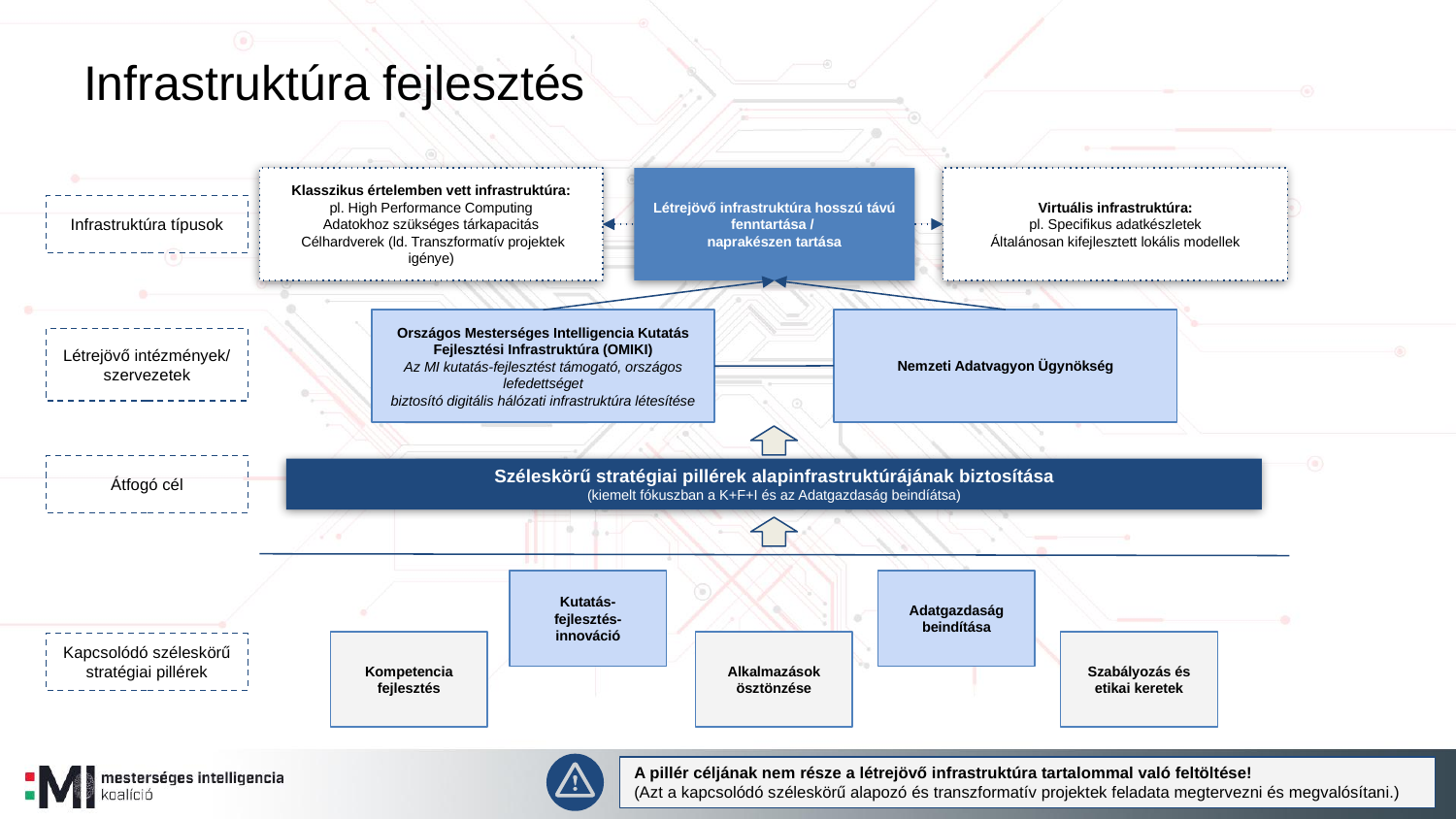

Infrastruktúra fejlesztés
Klasszikus értelemben vett infrastruktúra:
pl. High Performance Computing
Adatokhoz szükséges tárkapacitás
 Célhardverek (ld. Transzformatív projektek igénye)
Létrejövő infrastruktúra hosszú távú fenntartása /
naprakészen tartása
Virtuális infrastruktúra:
pl. Specifikus adatkészletek
Általánosan kifejlesztett lokális modellek
Infrastruktúra típusok
Nemzeti Adatvagyon Ügynökség
Országos Mesterséges Intelligencia Kutatás Fejlesztési Infrastruktúra (OMIKI)
Az MI kutatás-fejlesztést támogató, országos lefedettséget
biztosító digitális hálózati infrastruktúra létesítése
Létrejövő intézmények/
szervezetek

Átfogó cél
Széleskörű stratégiai pillérek alapinfrastruktúrájának biztosítása
(kiemelt fókuszban a K+F+I és az Adatgazdaság beindíátsa)

Adatgazdaság beindítása
Kutatás-
fejlesztés-
innováció
Kompetencia fejlesztés
Alkalmazások ösztönzése
Szabályozás és etikai keretek
Kapcsolódó széleskörű stratégiai pillérek

A pillér céljának nem része a létrejövő infrastruktúra tartalommal való feltöltése!
(Azt a kapcsolódó széleskörű alapozó és transzformatív projektek feladata megtervezni és megvalósítani.)